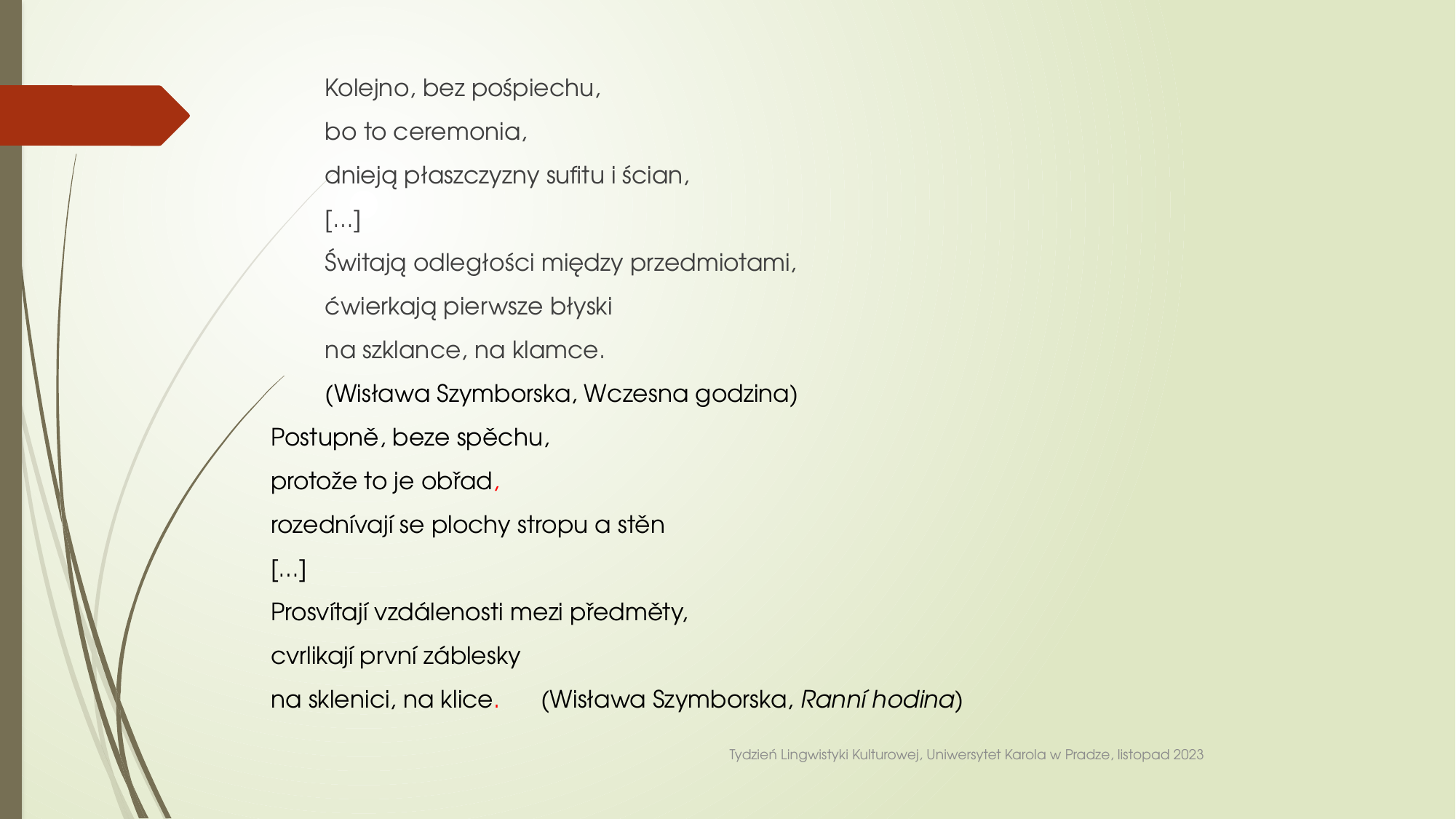

Kolejno, bez pośpiechu,
	bo to ceremonia,
	dnieją płaszczyzny sufitu i ścian,
	[…]
	Świtają odległości między przedmiotami,
	ćwierkają pierwsze błyski
	na szklance, na klamce.
						(Wisława Szymborska, Wczesna godzina)
        Postupně, beze spěchu,
        protože to je obřad,
        rozednívají se plochy stropu a stěn
        […]
        Prosvítají vzdálenosti mezi předměty,
        cvrlikají první záblesky
        na sklenici, na klice.		(Wisława Szymborska, Ranní hodina)

Tydzień Lingwistyki Kulturowej, Uniwersytet Karola w Pradze, listopad 2023